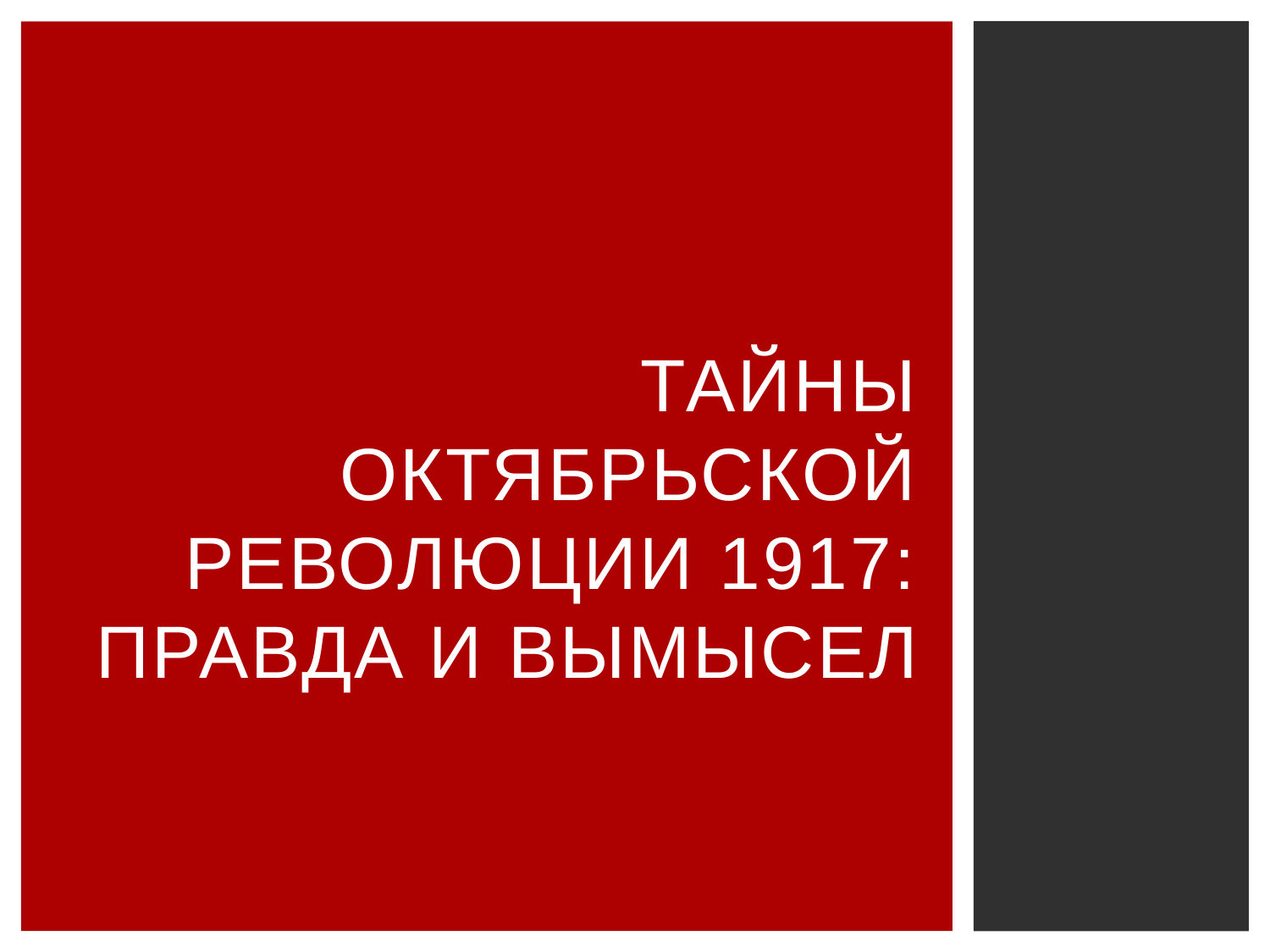

# Тайны Октябрьской революции 1917: правда и вымысел